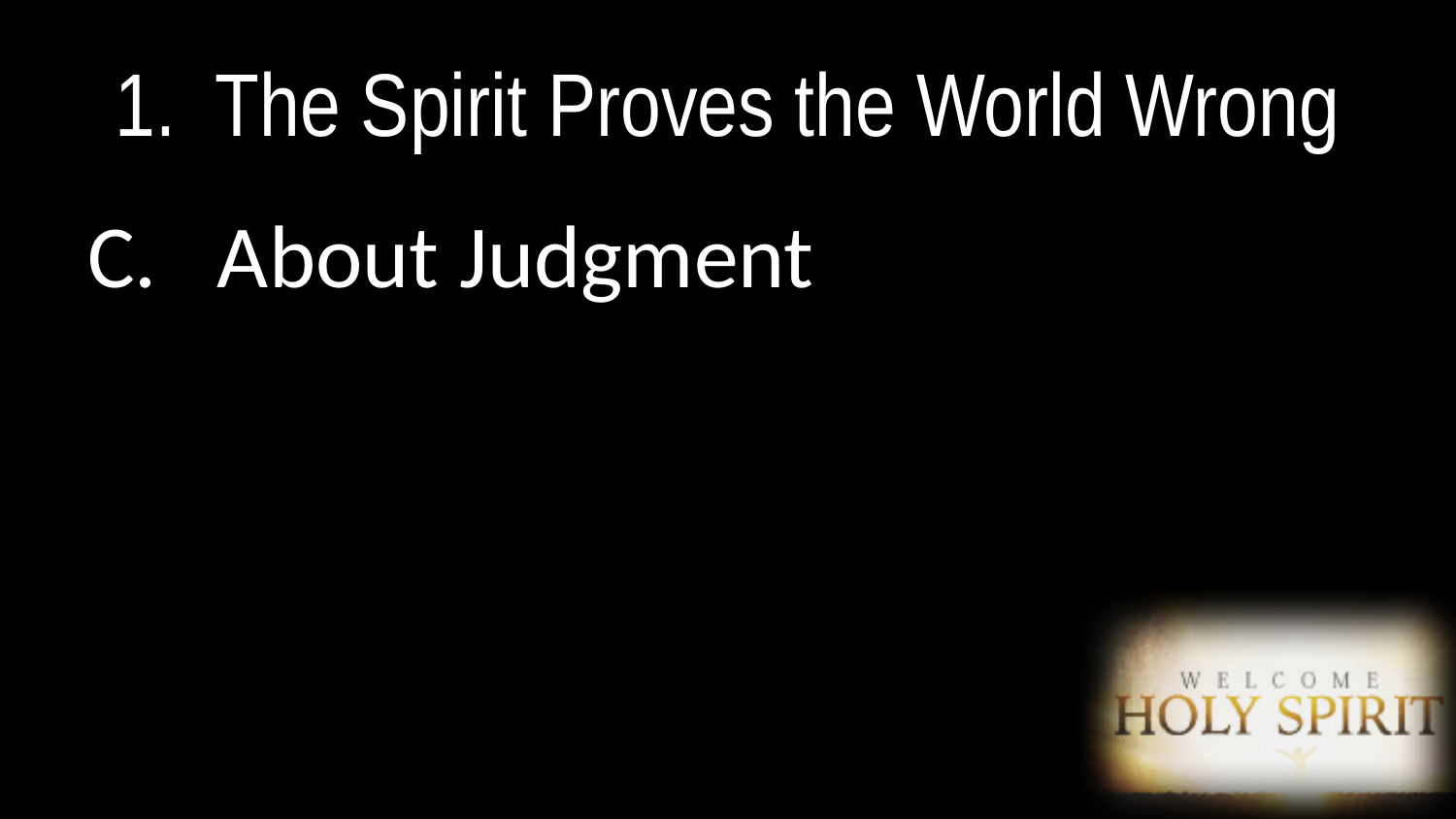

# 1.  The Spirit Proves the World Wrong
C.   About Judgment